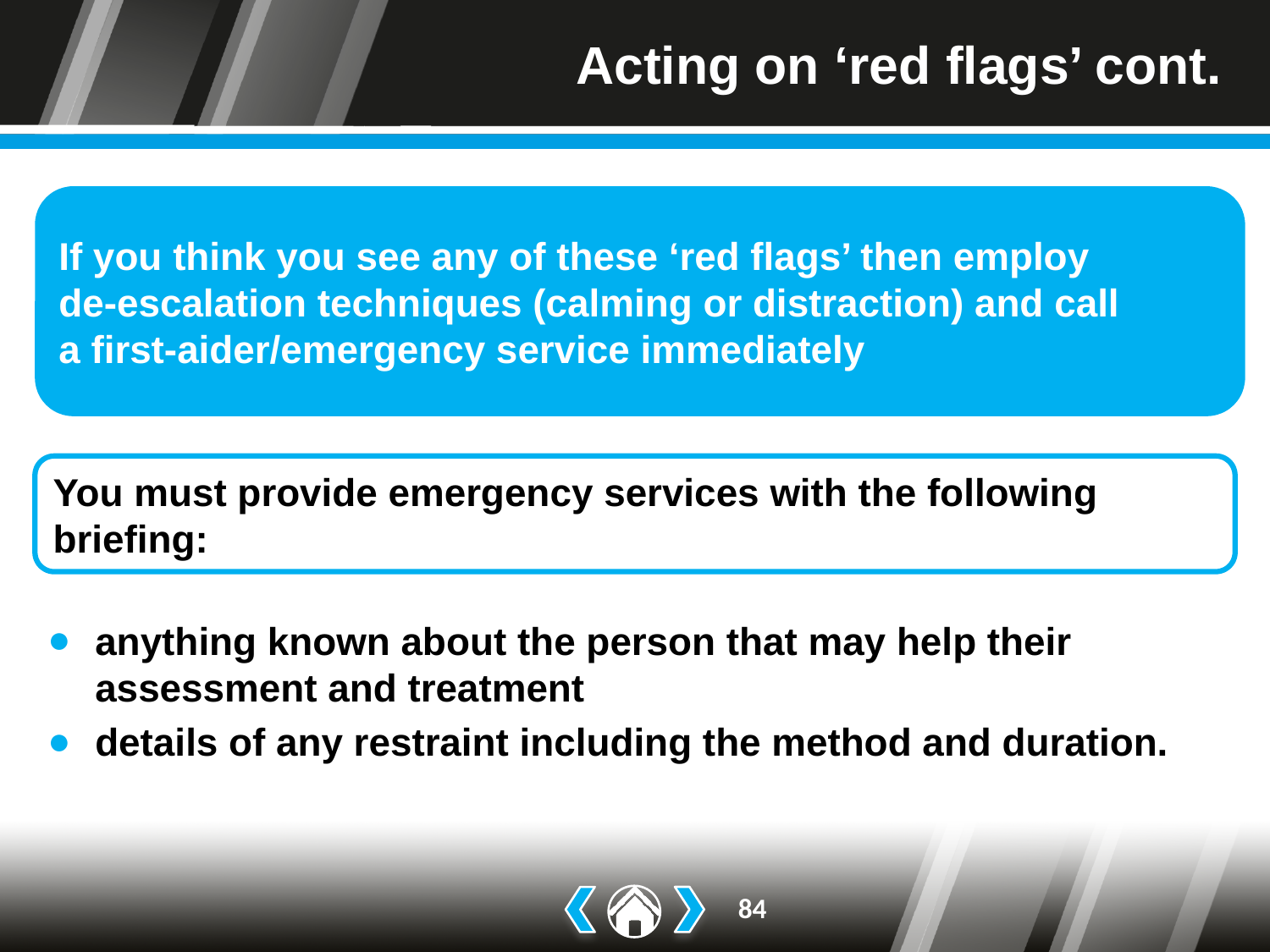

# Acting on ‘red flags’ cont.
If you think you see any of these ‘red flags’ then employ
de-escalation techniques (calming or distraction) and call
a first-aider/emergency service immediately
You must provide emergency services with the following briefing:
anything known about the person that may help their assessment and treatment
details of any restraint including the method and duration.